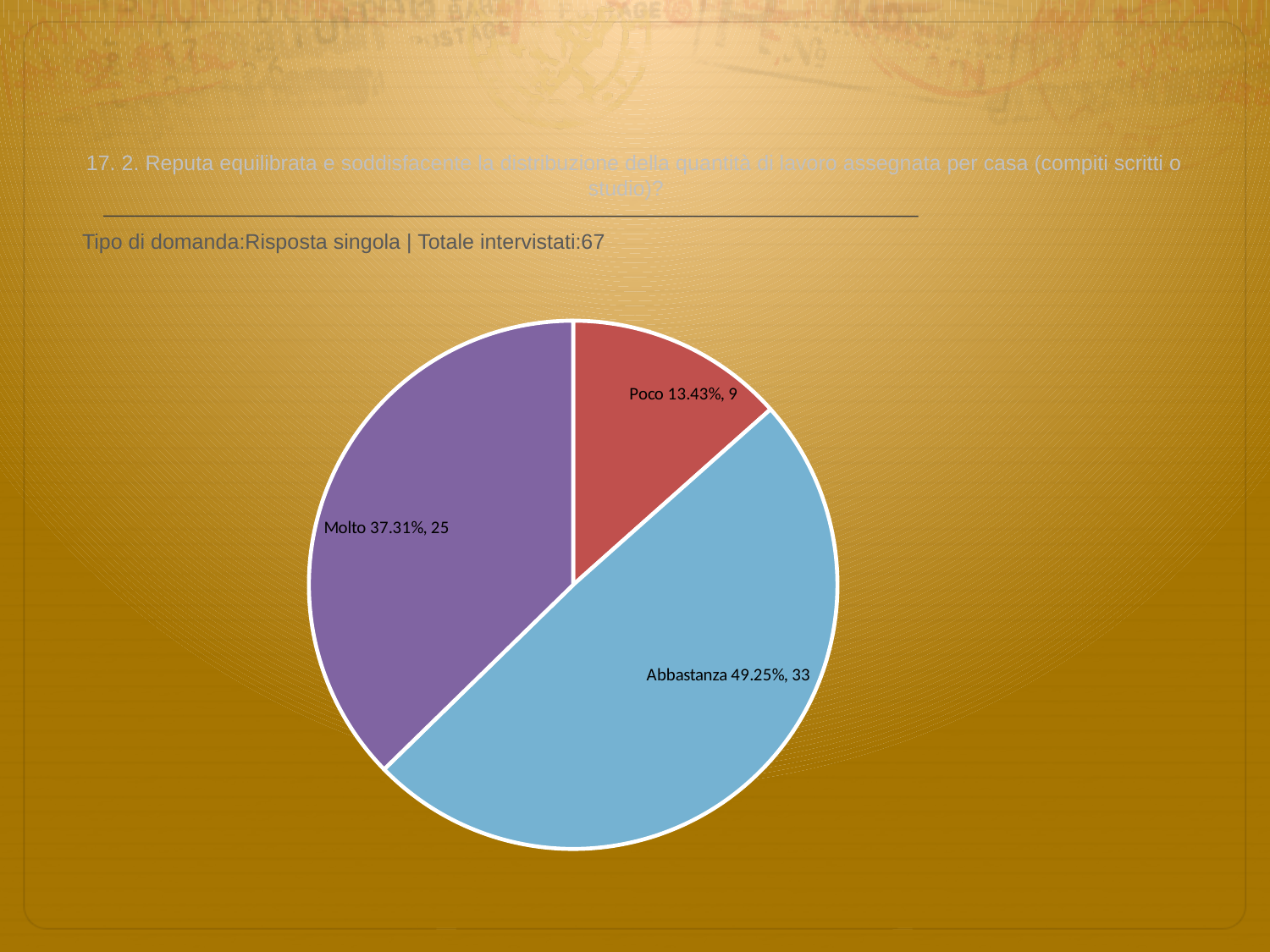

# 17. 2. Reputa equilibrata e soddisfacente la distribuzione della quantità di lavoro assegnata per casa (compiti scritti o studio)?
 Tipo di domanda:Risposta singola | Totale intervistati:67

### Chart

| Category | Total |
|---|---|
| Per niente | 0.0 |
| Poco | 0.13430001 |
| Abbastanza | 0.4925 |
| Molto | 0.3731 |